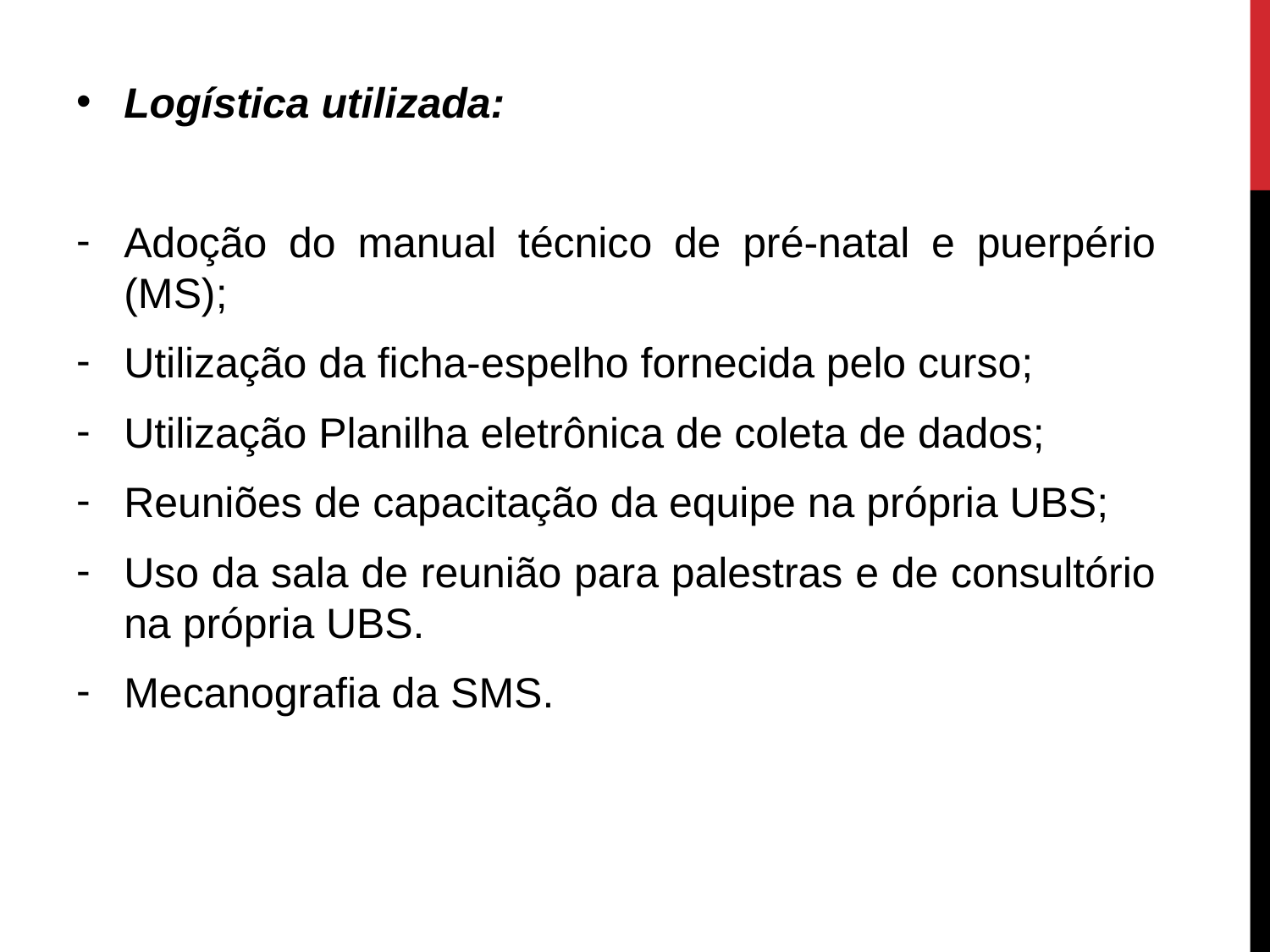

Logística utilizada:

Adoção do manual técnico de pré-natal e puerpério (MS);
Utilização da ficha-espelho fornecida pelo curso;
Utilização Planilha eletrônica de coleta de dados;
Reuniões de capacitação da equipe na própria UBS;
Uso da sala de reunião para palestras e de consultório na própria UBS.
Mecanografia da SMS.